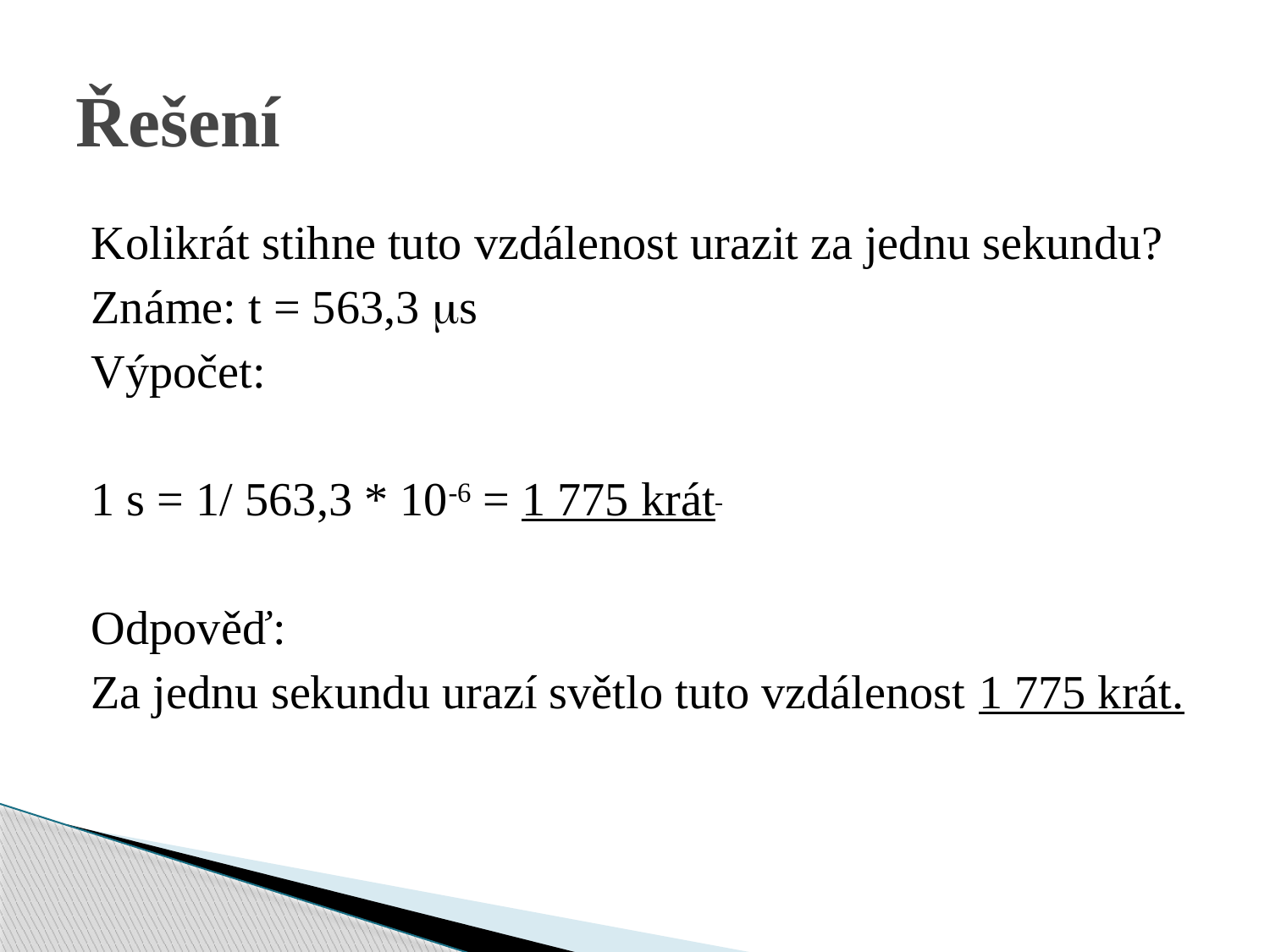

# Řešení
Kolikrát stihne tuto vzdálenost urazit za jednu sekundu?
Známe: t = 563,3 μs
Výpočet:

1 s = 1/ 563,3 * 10-6 = 1 775 krát

Odpověď:
Za jednu sekundu urazí světlo tuto vzdálenost 1 775 krát.